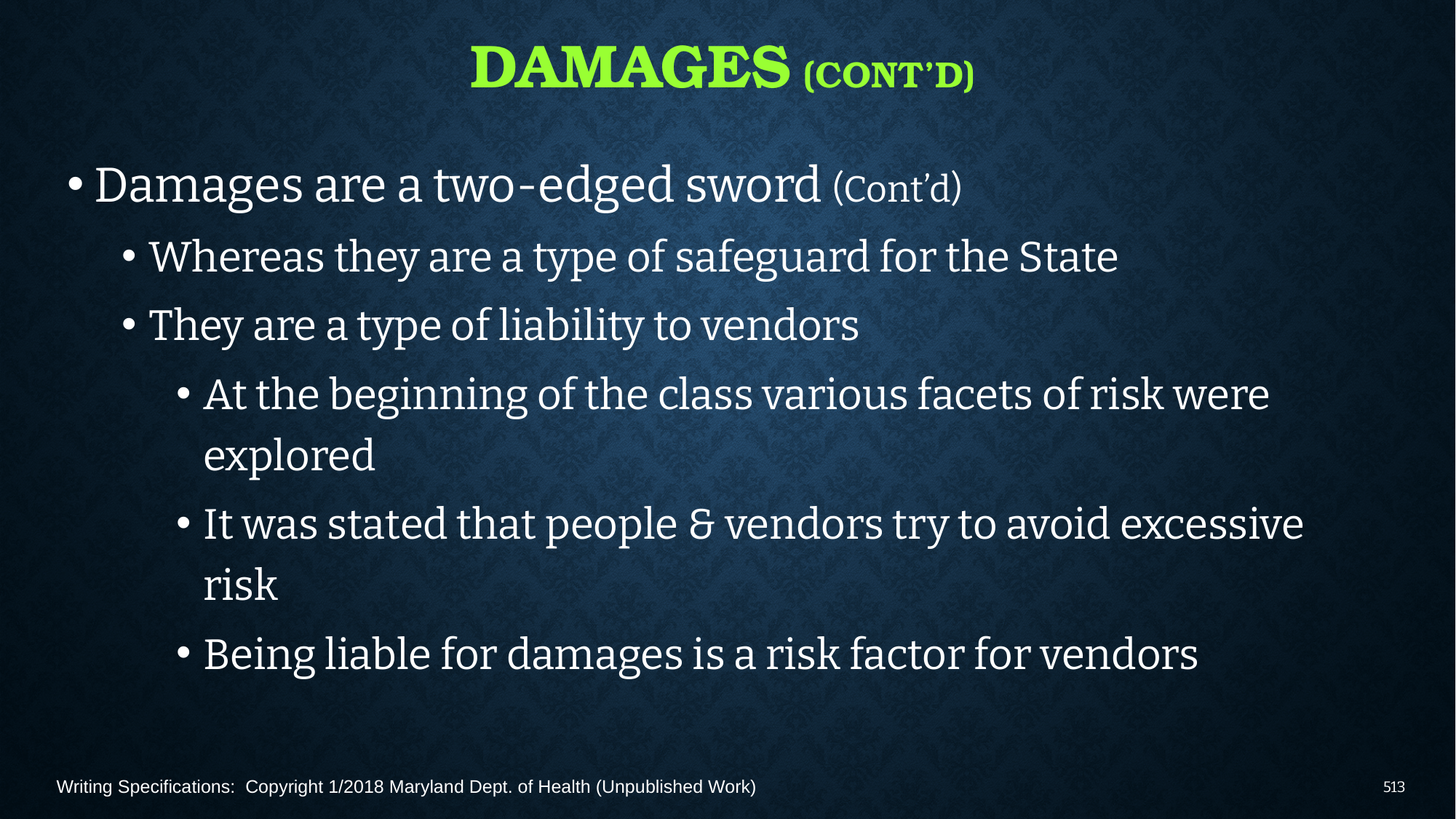

# Damages (Cont’d)
Damages are a two-edged sword (Cont’d)
Whereas they are a type of safeguard for the State
They are a type of liability to vendors
At the beginning of the class various facets of risk were explored
It was stated that people & vendors try to avoid excessive risk
Being liable for damages is a risk factor for vendors
Writing Specifications:  Copyright 1/2018 Maryland Dept. of Health (Unpublished Work)
513